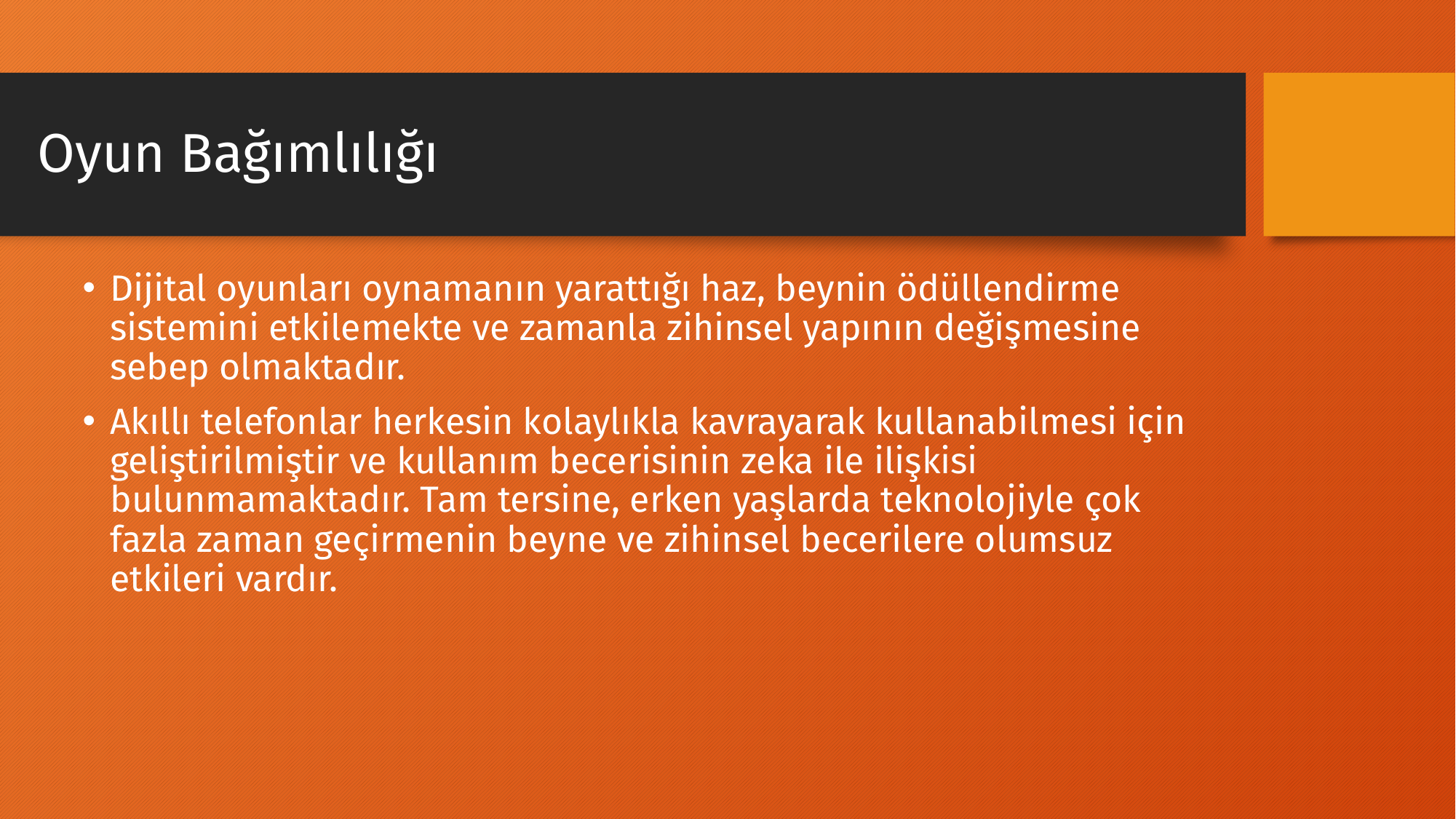

# Oyun Bağımlılığı
Dijital oyunları oynamanın yarattığı haz, beynin ödüllendirme sistemini etkilemekte ve zamanla zihinsel yapının değişmesine sebep olmaktadır.
Akıllı telefonlar herkesin kolaylıkla kavrayarak kullanabilmesi için geliştirilmiştir ve kullanım becerisinin zeka ile ilişkisi bulunmamaktadır. Tam tersine, erken yaşlarda teknolojiyle çok fazla zaman geçirmenin beyne ve zihinsel becerilere olumsuz etkileri vardır.